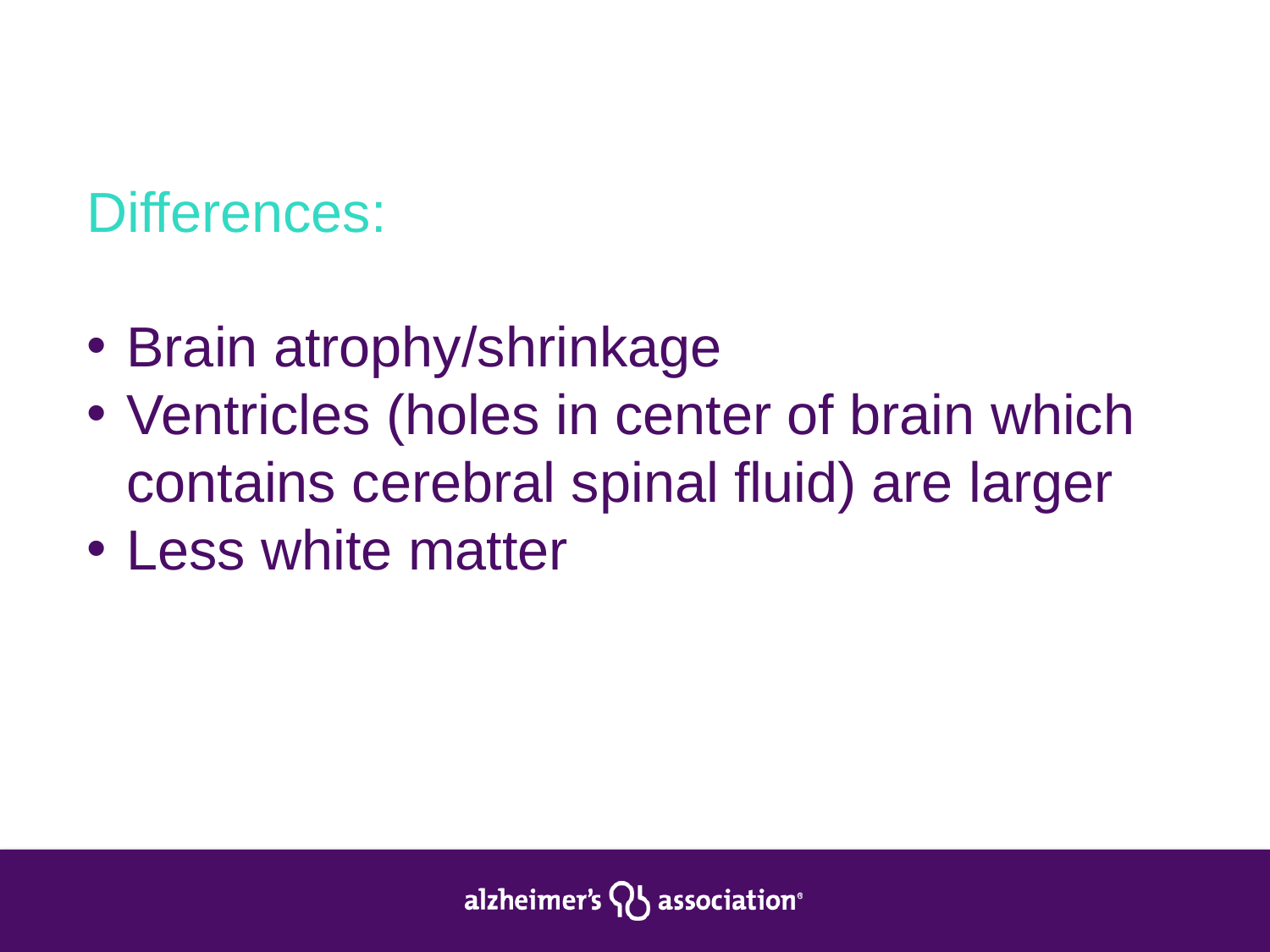

Differences:

Brain atrophy/shrinkage
Ventricles (holes in center of brain which contains cerebral spinal fluid) are larger
Less white matter